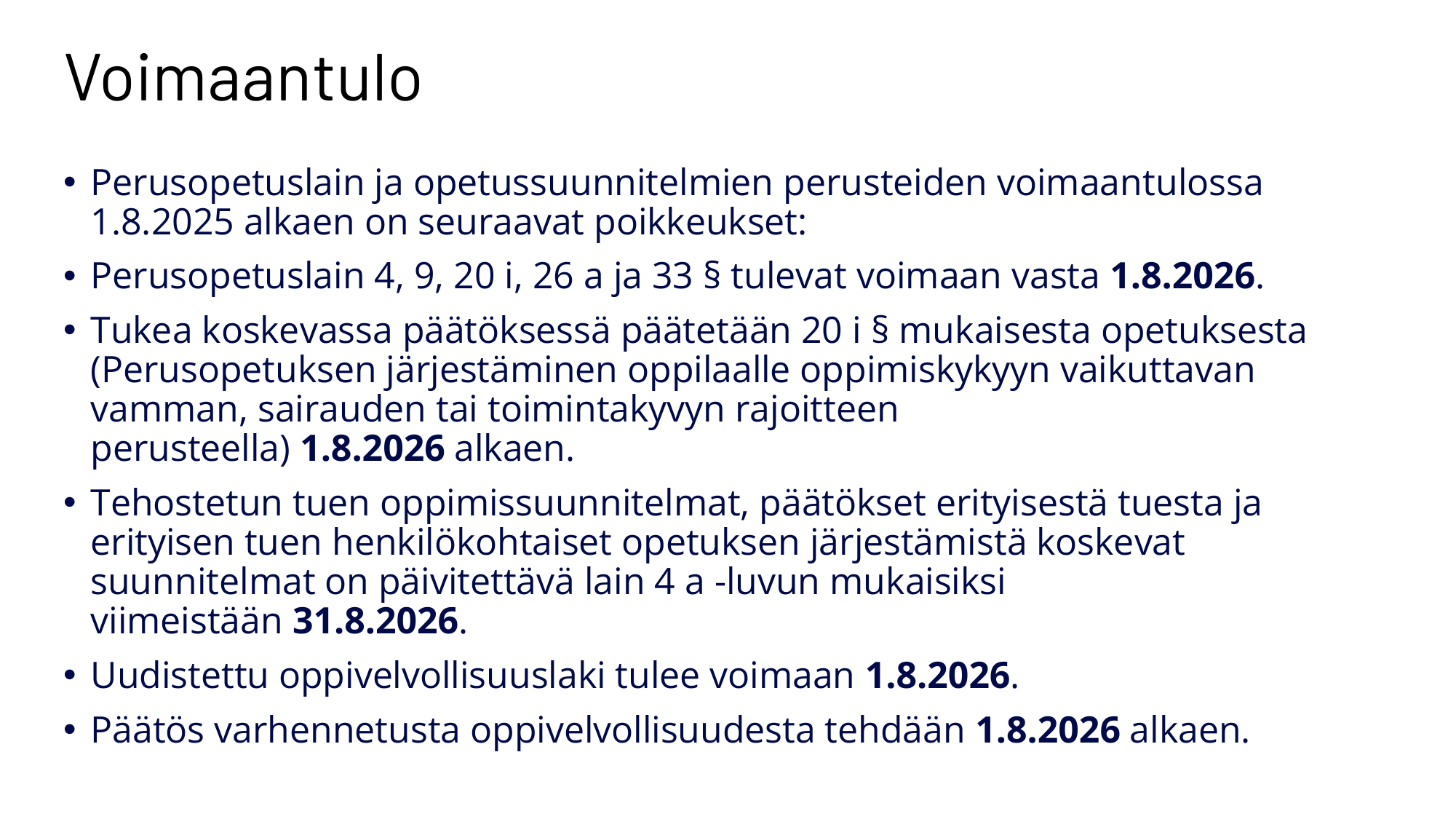

# Voimaantulo
Perusopetuslain ja opetussuunnitelmien perusteiden voimaantulossa 1.8.2025 alkaen on seuraavat poikkeukset:
Perusopetuslain 4, 9, 20 i, 26 a ja 33 § tulevat voimaan vasta 1.8.2026.
Tukea koskevassa päätöksessä päätetään 20 i § mukaisesta opetuksesta (Perusopetuksen järjestäminen oppilaalle oppimiskykyyn vaikuttavan vamman, sairauden tai toimintakyvyn rajoitteen perusteella) 1.8.2026 alkaen.
Tehostetun tuen oppimissuunnitelmat, päätökset erityisestä tuesta ja erityisen tuen henkilökohtaiset opetuksen järjestämistä koskevat suunnitelmat on päivitettävä lain 4 a -luvun mukaisiksi viimeistään 31.8.2026.
Uudistettu oppivelvollisuuslaki tulee voimaan 1.8.2026.
Päätös varhennetusta oppivelvollisuudesta tehdään 1.8.2026 alkaen.